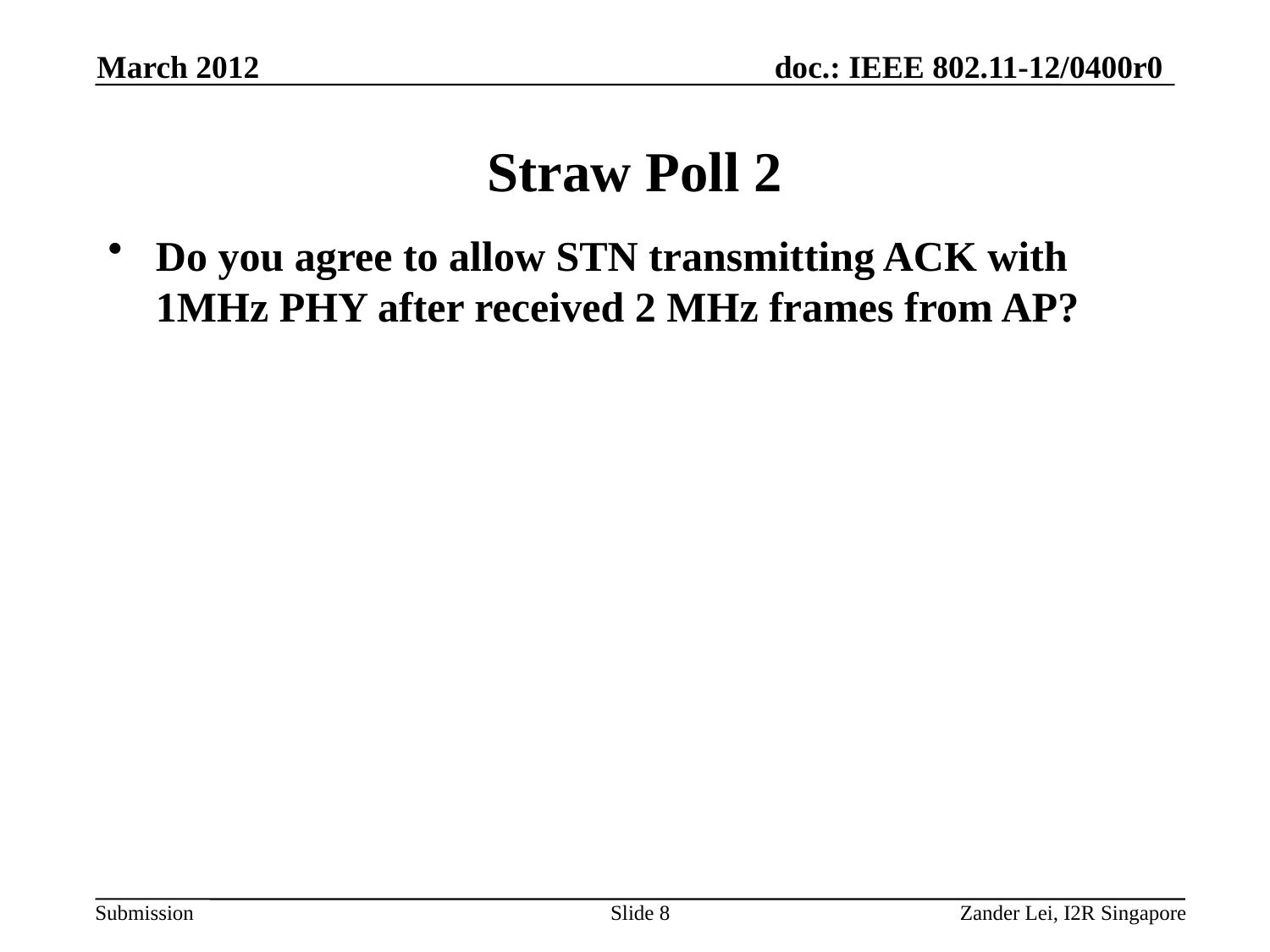

March 2012
# Straw Poll 2
Do you agree to allow STN transmitting ACK with 1MHz PHY after received 2 MHz frames from AP?

Slide 8
Zander Lei, I2R Singapore